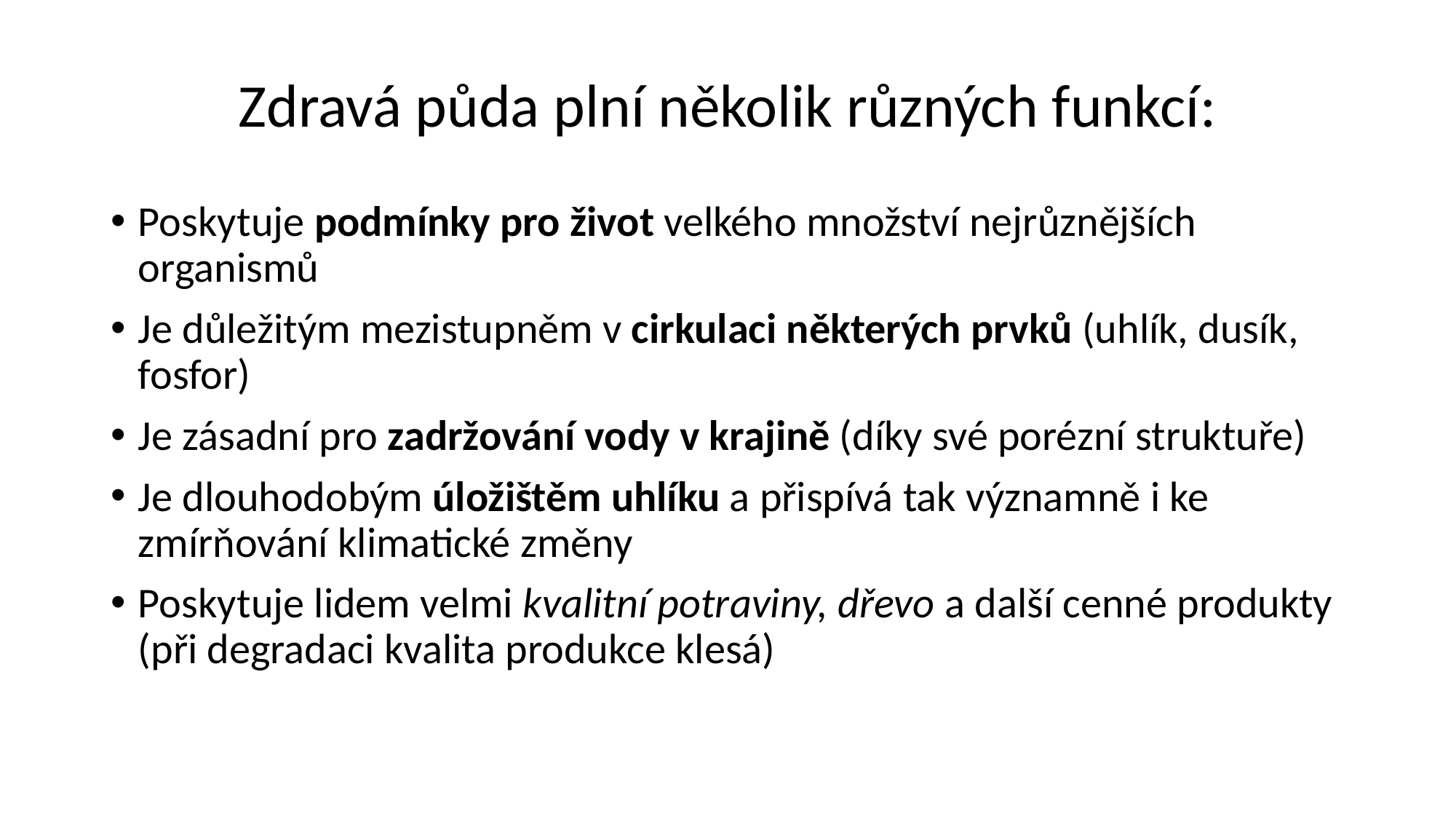

# Zdravá půda plní několik různých funkcí:
Poskytuje podmínky pro život velkého množství nejrůznějších organismů
Je důležitým mezistupněm v cirkulaci některých prvků (uhlík, dusík, fosfor)
Je zásadní pro zadržování vody v krajině (díky své porézní struktuře)
Je dlouhodobým úložištěm uhlíku a přispívá tak významně i ke zmírňování klimatické změny
Poskytuje lidem velmi kvalitní potraviny, dřevo a další cenné produkty (při degradaci kvalita produkce klesá)